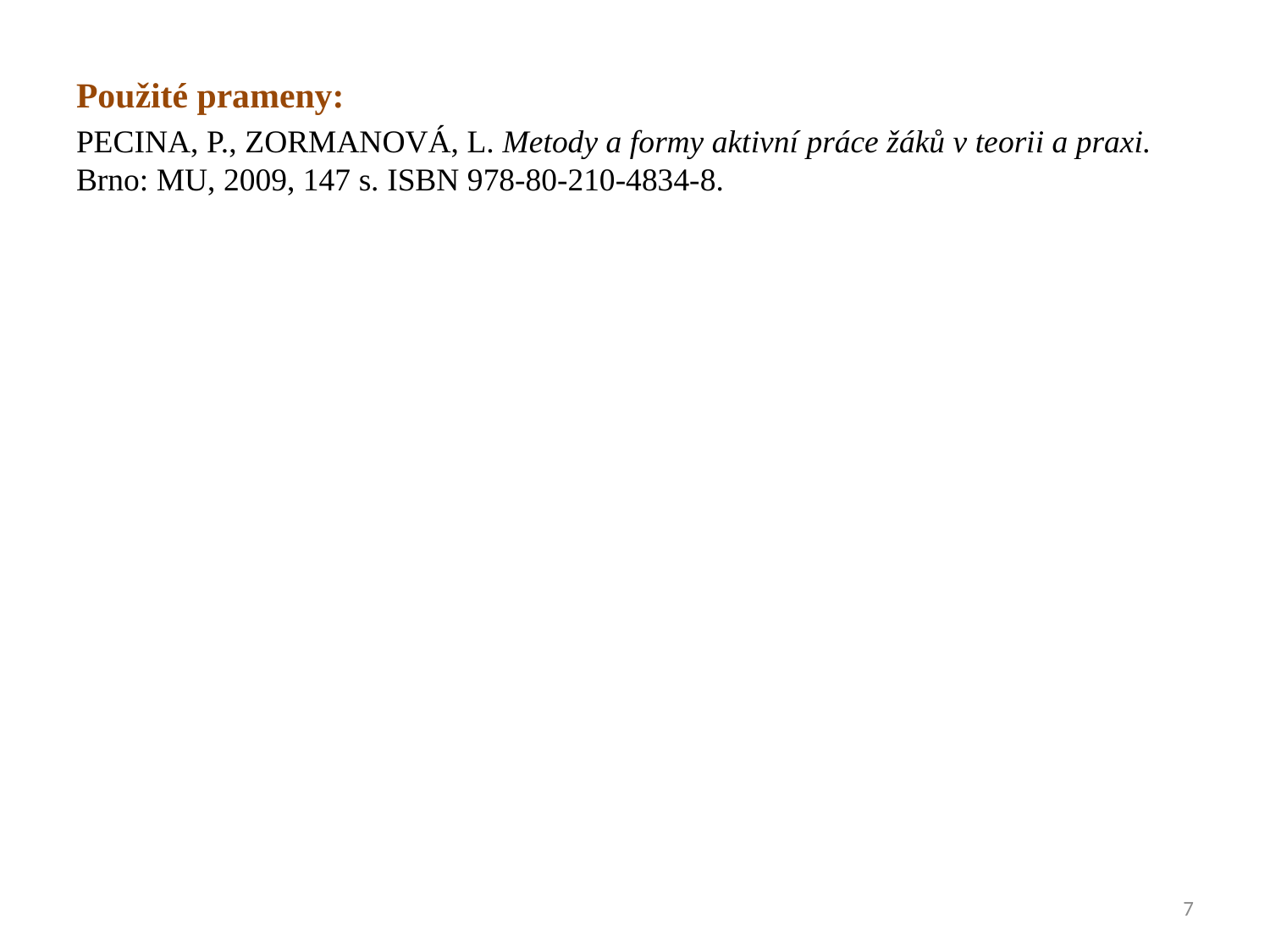

Použité prameny:
PECINA, P., ZORMANOVÁ, L. Metody a formy aktivní práce žáků v teorii a praxi. Brno: MU, 2009, 147 s. ISBN 978-80-210-4834-8.
7